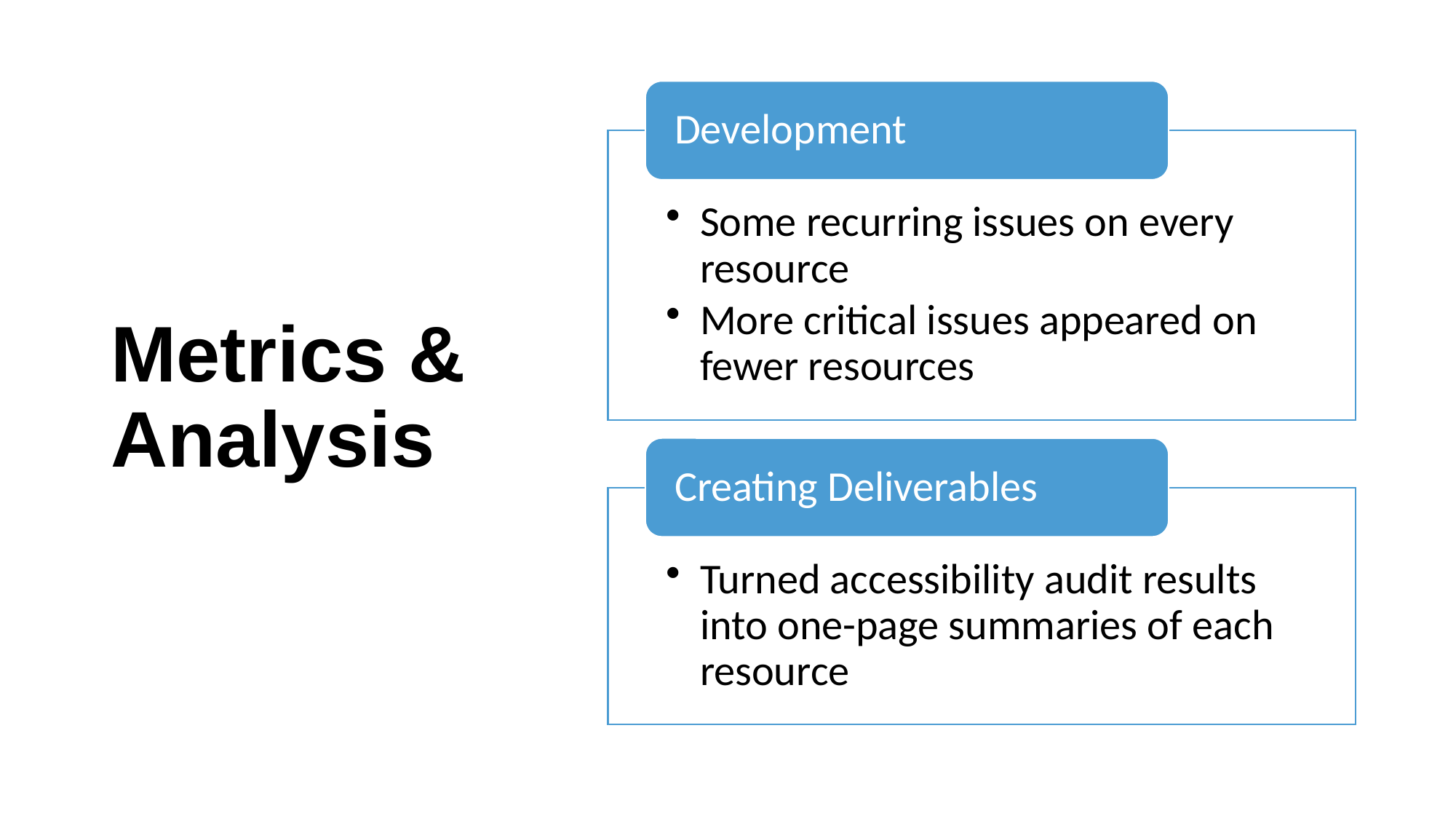

# Metrics & Analysis
Some recurring issues on every resource
More critical issues appeared on fewer resources
Development
Turned accessibility audit results into one-page summaries of each resource
Creating Deliverables